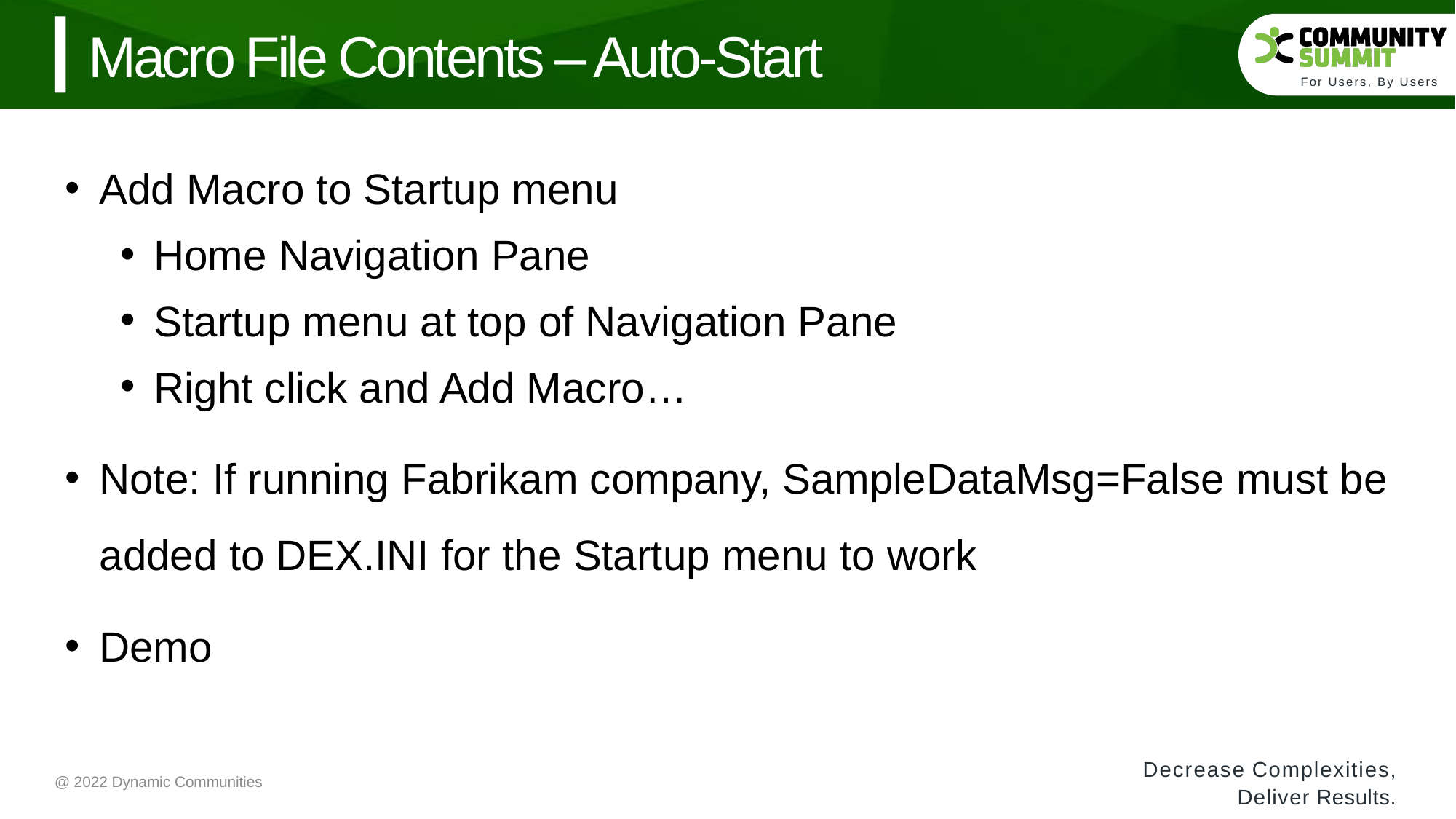

Macro File Contents – Auto-Start
Add Macro to Startup menu
Home Navigation Pane
Startup menu at top of Navigation Pane
Right click and Add Macro…
Note: If running Fabrikam company, SampleDataMsg=False must be added to DEX.INI for the Startup menu to work
Demo